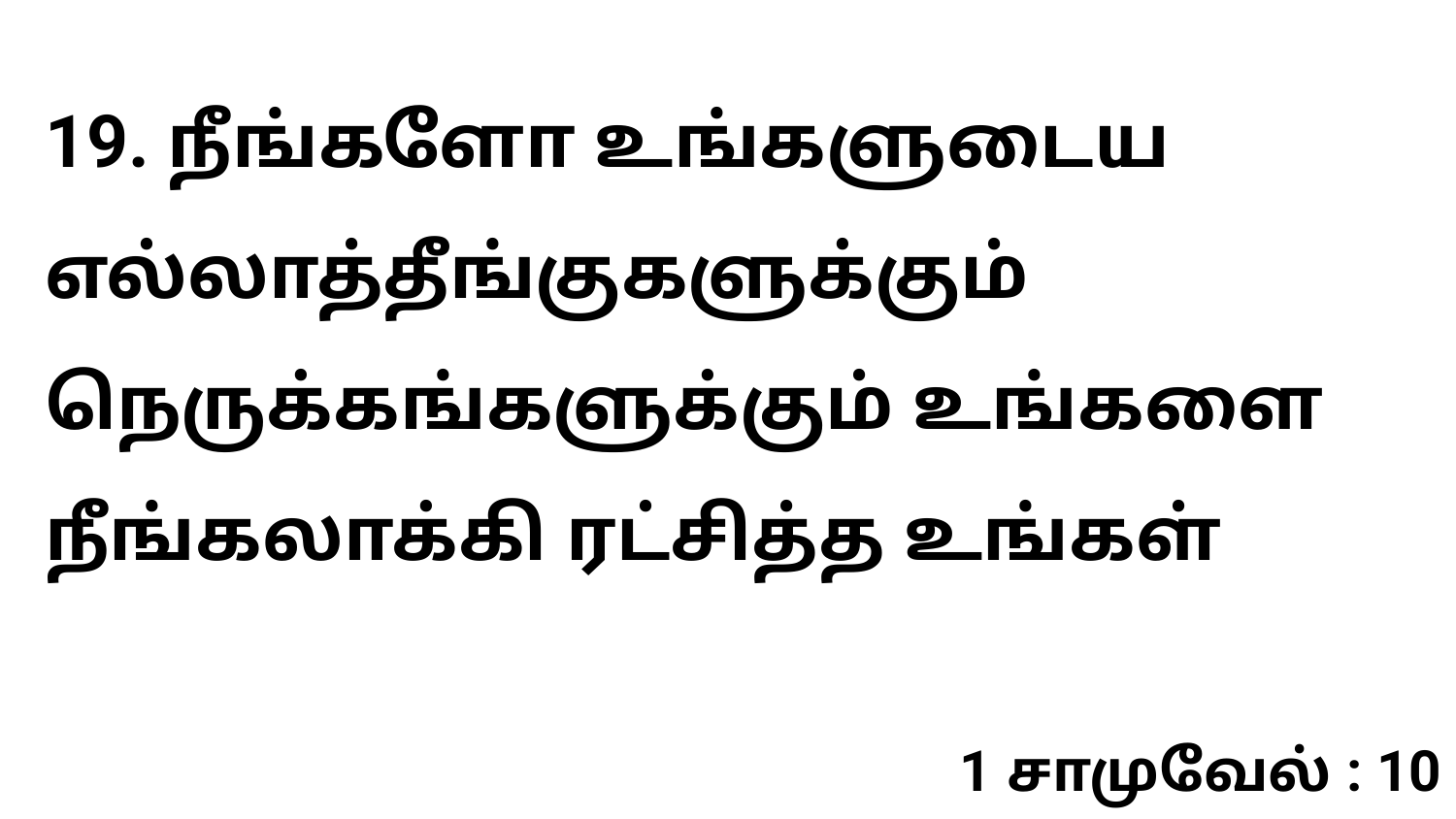

19. நீங்களோ உங்களுடைய எல்லாத்தீங்குகளுக்கும் நெருக்கங்களுக்கும் உங்களை நீங்கலாக்கி ரட்சித்த உங்கள்
1 சாமுவேல் : 10